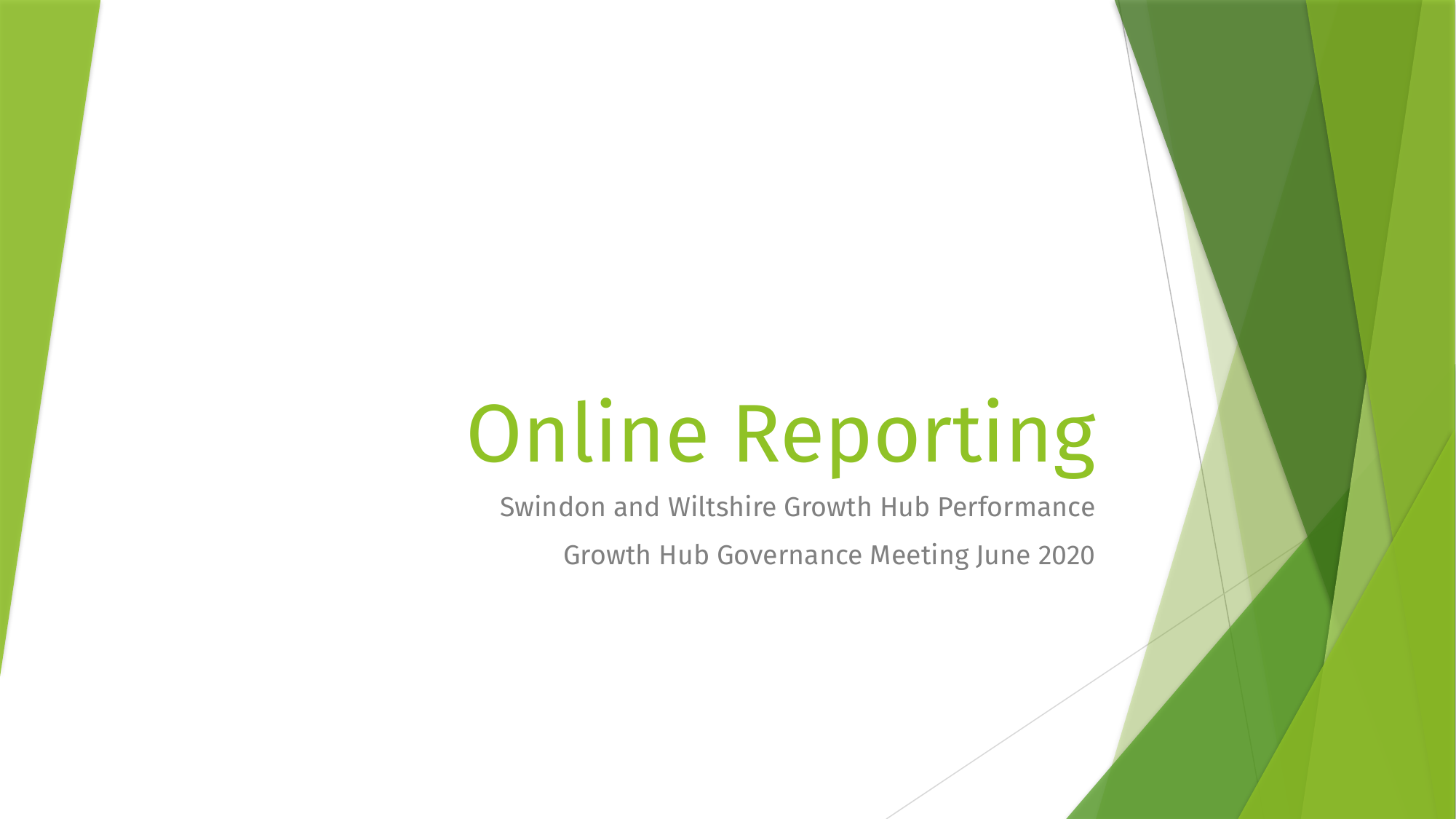

# Online Reporting
Swindon and Wiltshire Growth Hub Performance
Growth Hub Governance Meeting June 2020